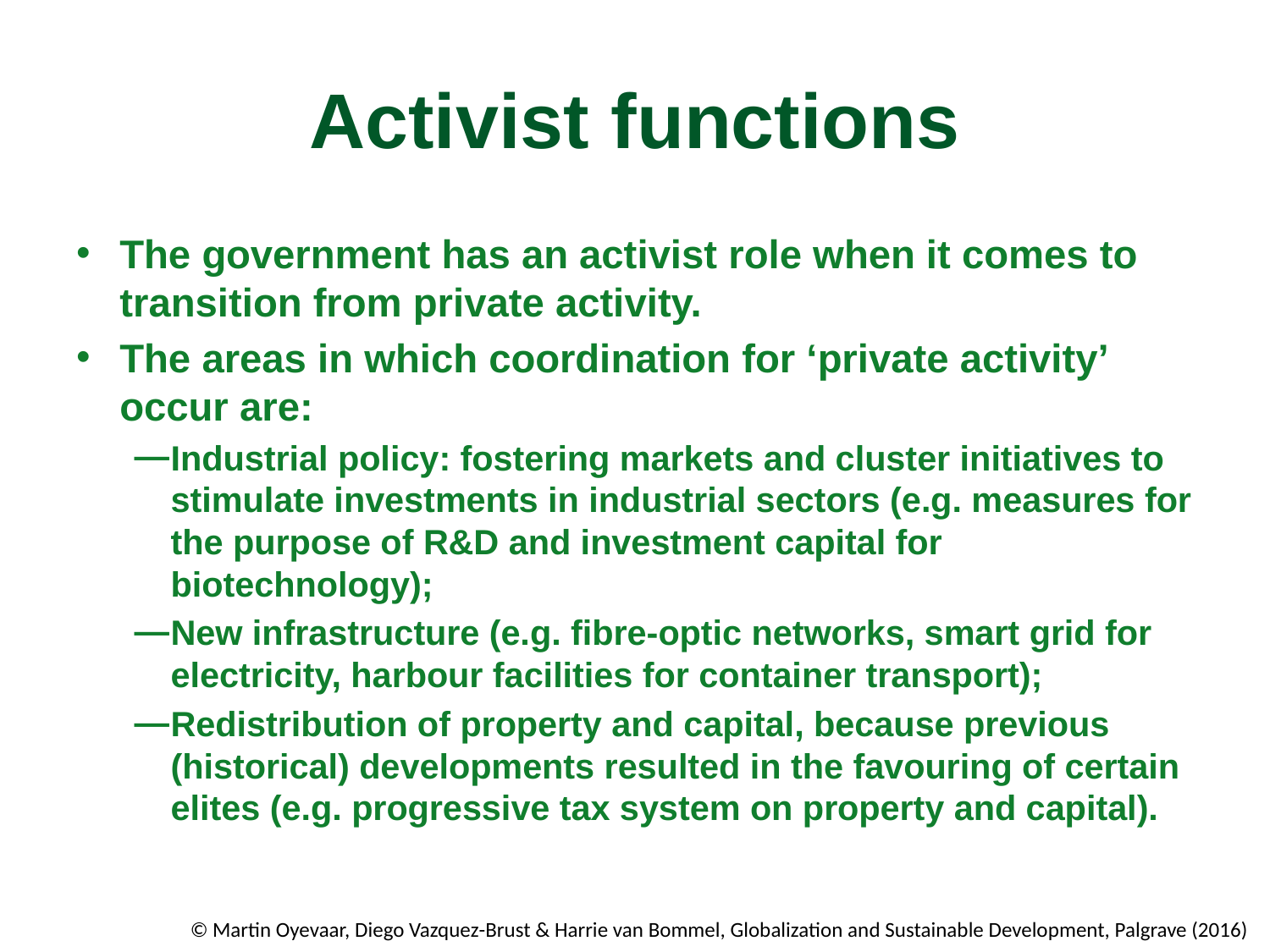

# Activist functions
The government has an activist role when it comes to transition from private activity.
The areas in which coordination for ‘private activity’ occur are:
Industrial policy: fostering markets and cluster initiatives to stimulate investments in industrial sectors (e.g. measures for the purpose of R&D and investment capital for biotechnology);
New infrastructure (e.g. fibre-optic networks, smart grid for electricity, harbour facilities for container transport);
Redistribution of property and capital, because previous (historical) developments resulted in the favouring of certain elites (e.g. progressive tax system on property and capital).

© Martin Oyevaar, Diego Vazquez-Brust & Harrie van Bommel, Globalization and Sustainable Development, Palgrave (2016)